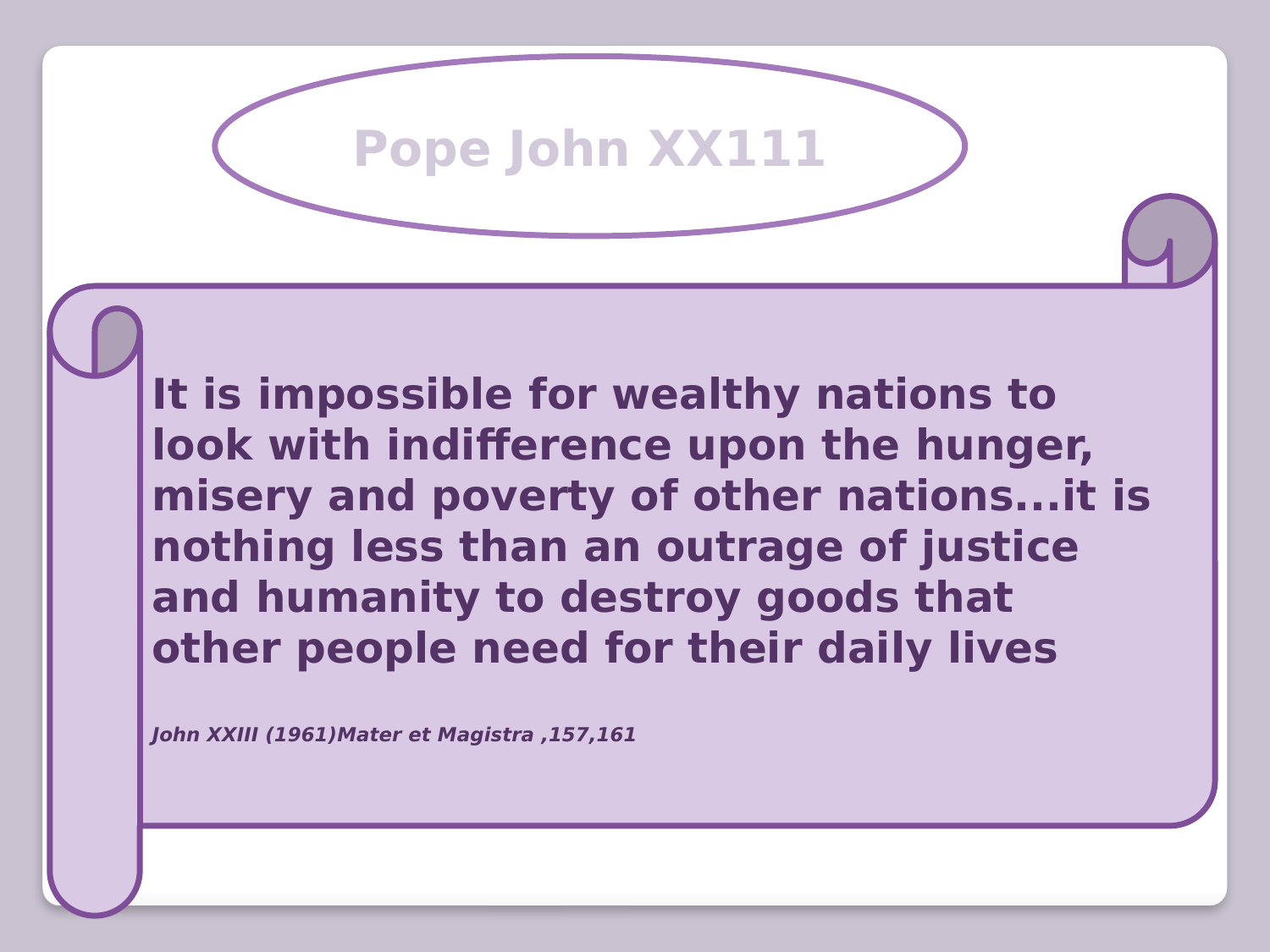

Pope John XX111
It is impossible for wealthy nations to look with indifference upon the hunger, misery and poverty of other nations...it is nothing less than an outrage of justice and humanity to destroy goods that other people need for their daily lives

John XXIII (1961)Mater et Magistra ,157,161